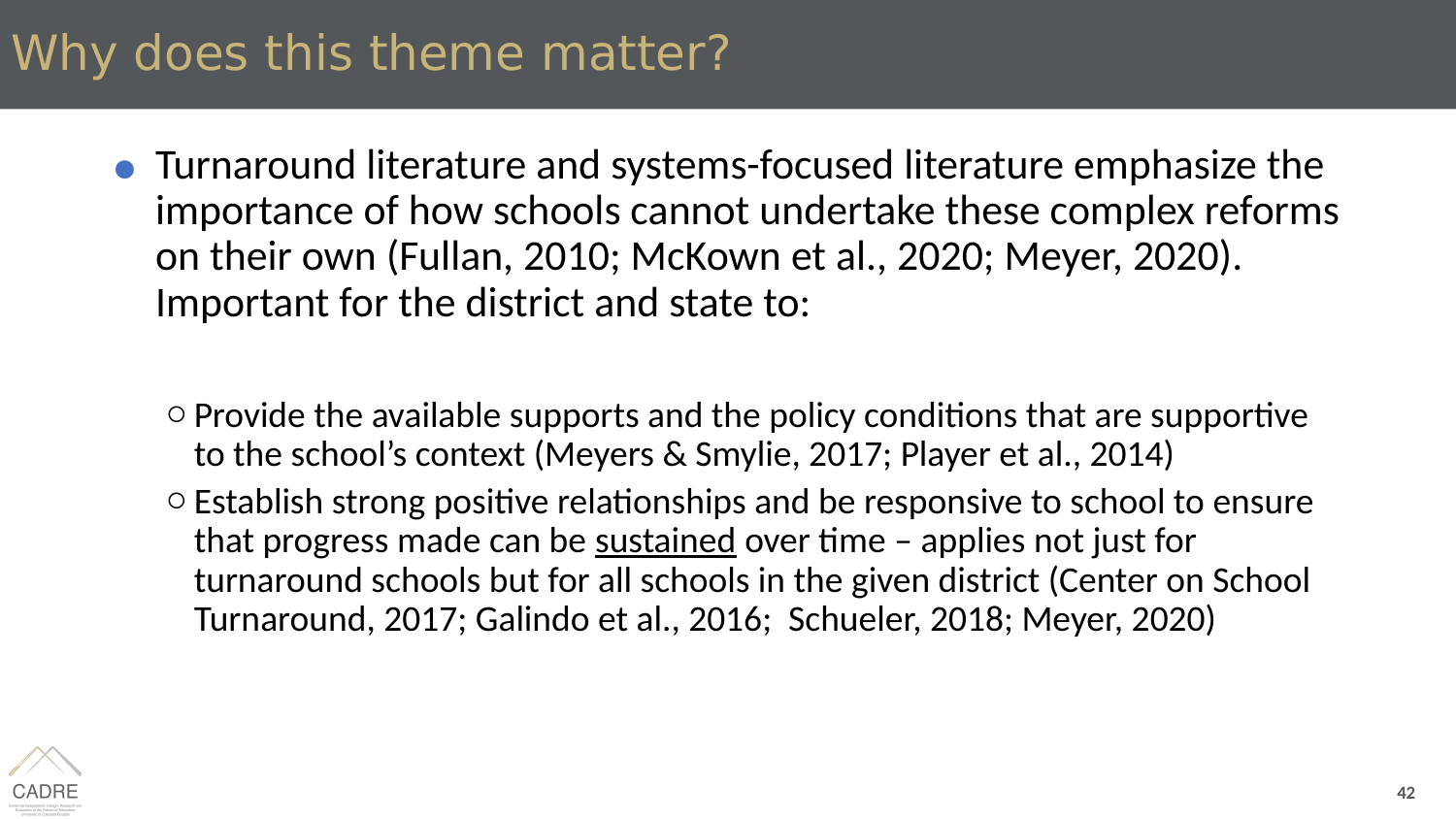

# Why does this theme matter?
Turnaround literature and systems-focused literature emphasize the importance of how schools cannot undertake these complex reforms on their own (Fullan, 2010; McKown et al., 2020; Meyer, 2020).  Important for the district and state to:

Provide the available supports and the policy conditions that are supportive to the school’s context (Meyers & Smylie, 2017; Player et al., 2014)
Establish strong positive relationships and be responsive to school to ensure that progress made can be sustained over time – applies not just for turnaround schools but for all schools in the given district (Center on School Turnaround, 2017; Galindo et al., 2016;  Schueler, 2018; Meyer, 2020)

42